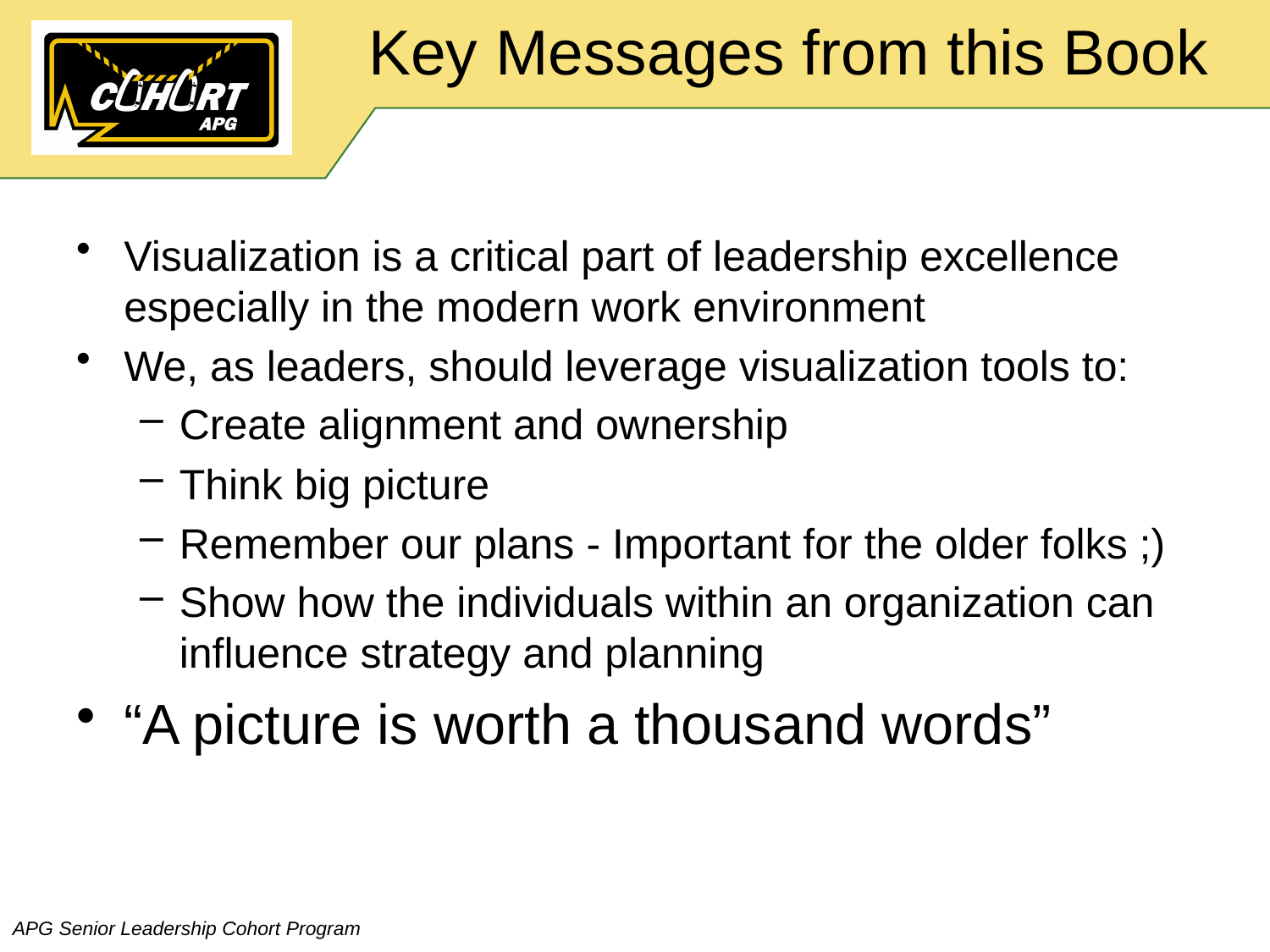

# Key Messages from this Book
Visualization is a critical part of leadership excellence especially in the modern work environment
We, as leaders, should leverage visualization tools to:
Create alignment and ownership
Think big picture
Remember our plans - Important for the older folks ;)
Show how the individuals within an organization can influence strategy and planning
“A picture is worth a thousand words”